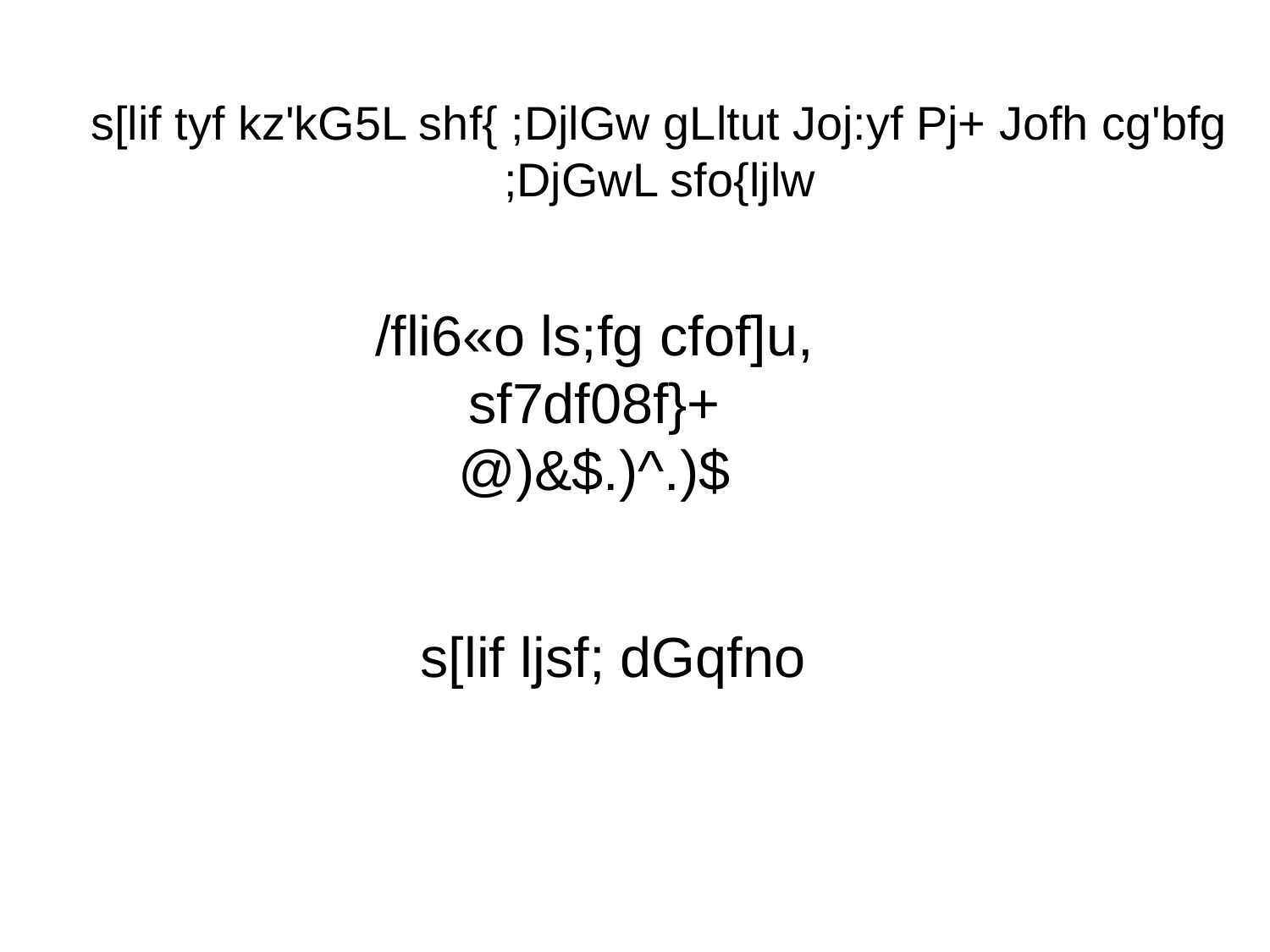

# s[lif tyf kz'kG5L shf{ ;DjlGw gLltut Joj:yf Pj+ Jofh cg'bfg ;DjGwL sfo{ljlw
/fli6«o ls;fg cfof]u, sf7df08f}+
@)&$.)^.)$
s[lif ljsf; dGqfno